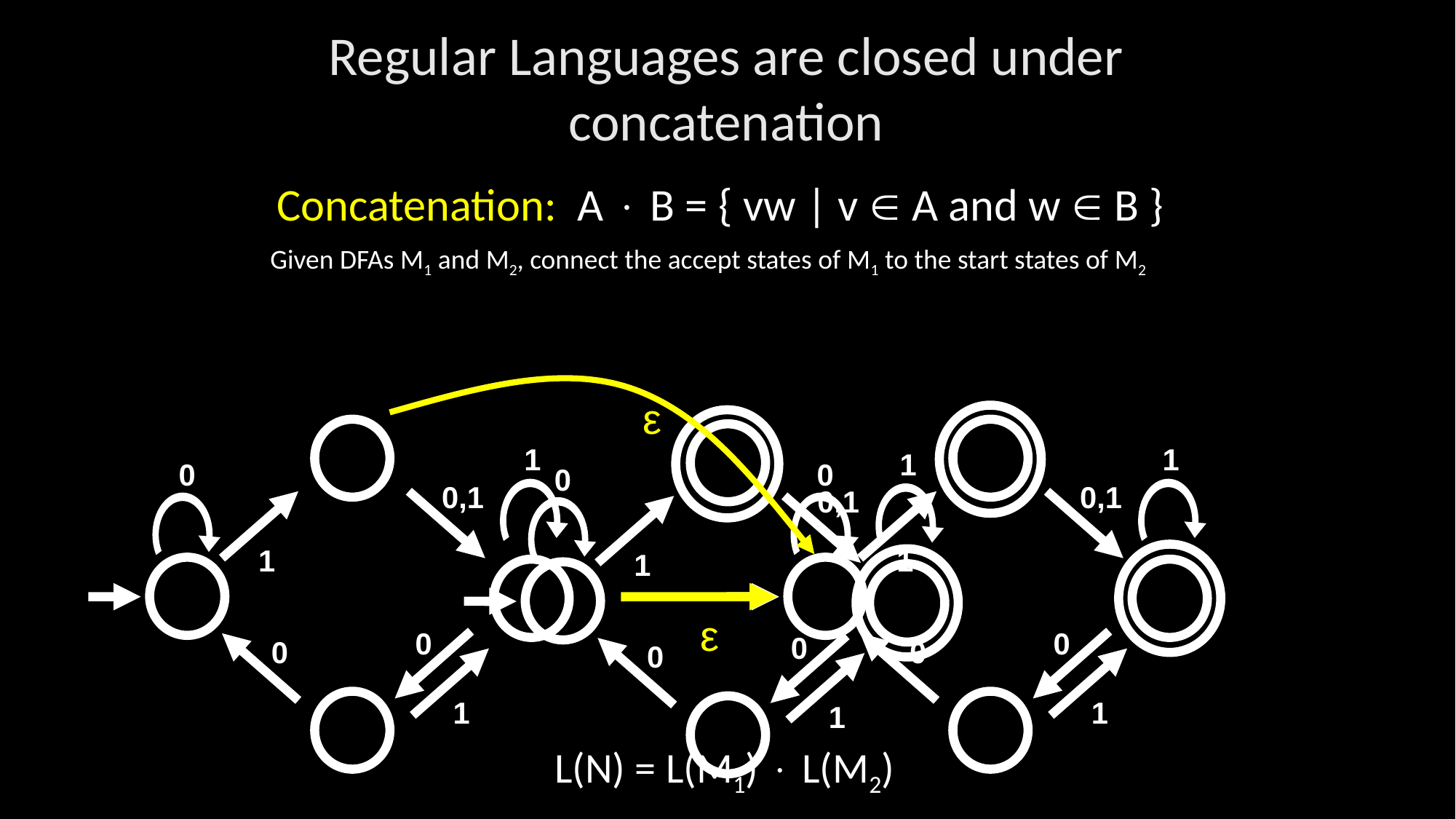

Regular Languages are closed under concatenation
Concatenation:  A ⋅ B = { vw | v ∈ A and w ∈ B }
Given DFAs M1 and M2, connect the accept states of M1 to the start states of M2

ε

1
0
0,1

1

0
0

1

1
0
0,1

1

0
0

1

1
0
0,1

1

0
0

1

ε
L(N) = L(M1) ⋅ L(M2)